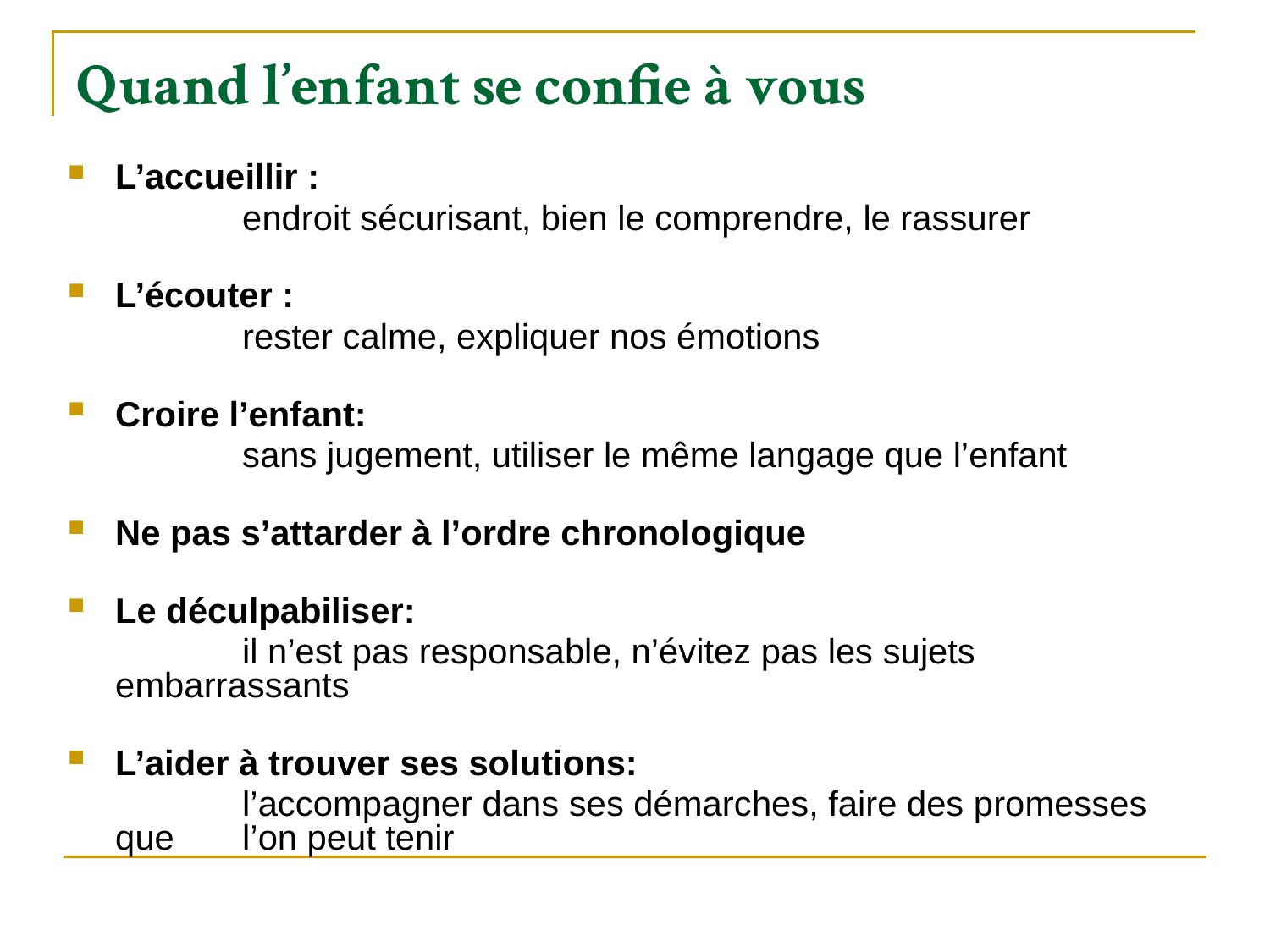

# Quand l’enfant se confie à vous
L’accueillir :
		endroit sécurisant, bien le comprendre, le rassurer

L’écouter :
		rester calme, expliquer nos émotions

Croire l’enfant:
		sans jugement, utiliser le même langage que l’enfant

Ne pas s’attarder à l’ordre chronologique

Le déculpabiliser:
		il n’est pas responsable, n’évitez pas les sujets embarrassants

L’aider à trouver ses solutions:
		l’accompagner dans ses démarches, faire des promesses que 	l’on peut tenir